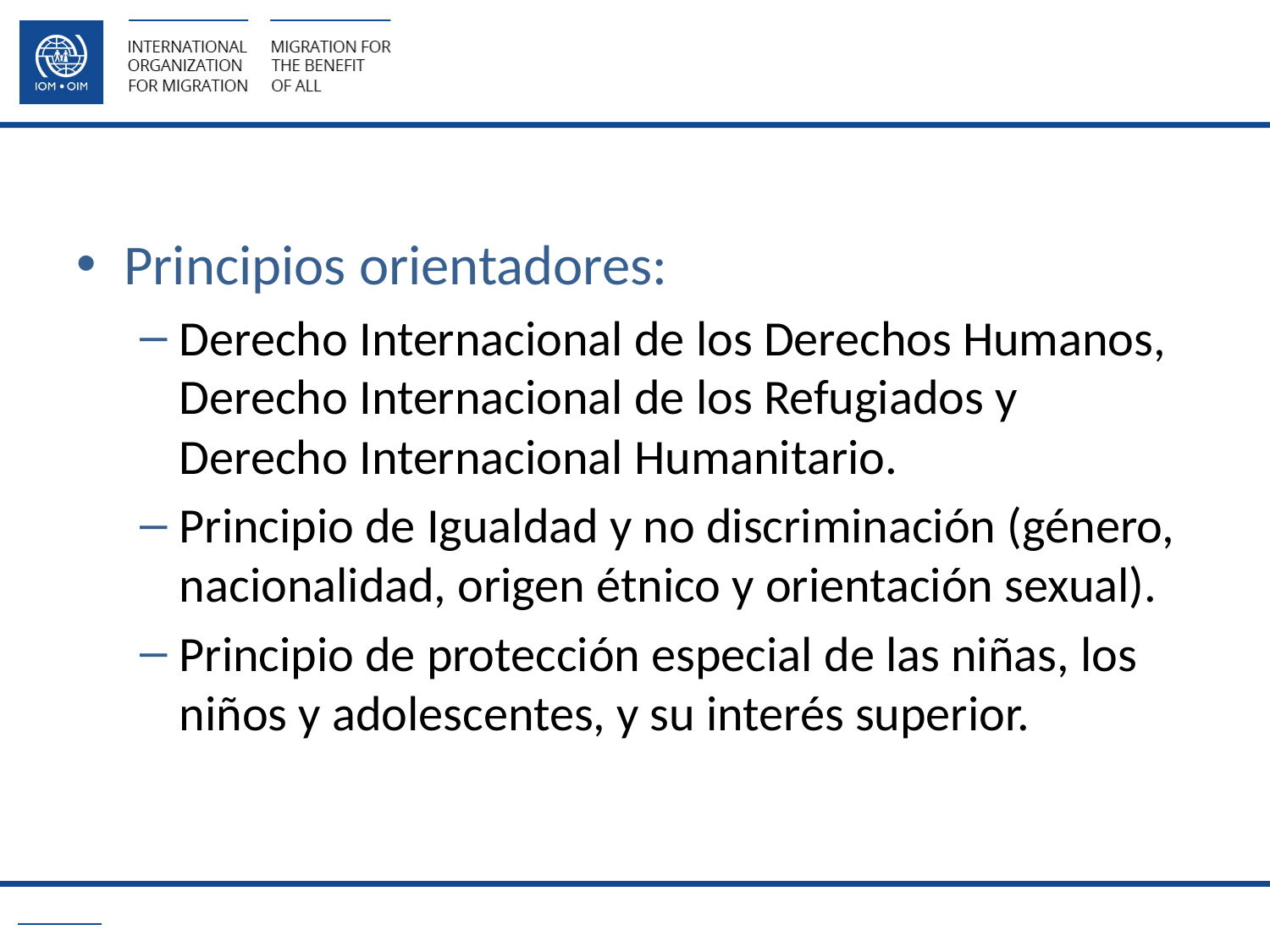

Principios orientadores:
Derecho Internacional de los Derechos Humanos, Derecho Internacional de los Refugiados y Derecho Internacional Humanitario.
Principio de Igualdad y no discriminación (género, nacionalidad, origen étnico y orientación sexual).
Principio de protección especial de las niñas, los niños y adolescentes, y su interés superior.